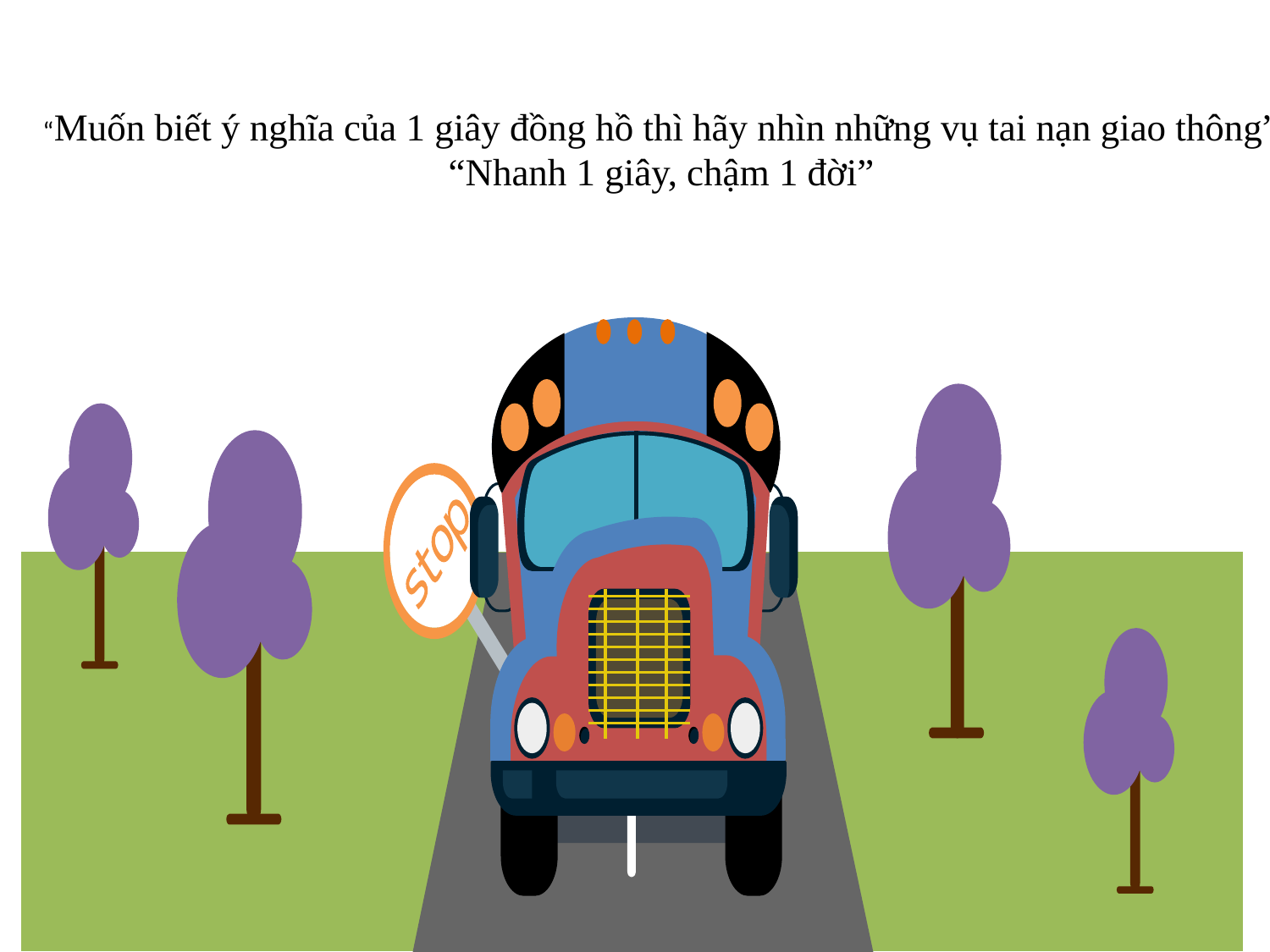

# “Muốn biết ý nghĩa của 1 giây đồng hồ thì hãy nhìn những vụ tai nạn giao thông” “Nhanh 1 giây, chậm 1 đời”